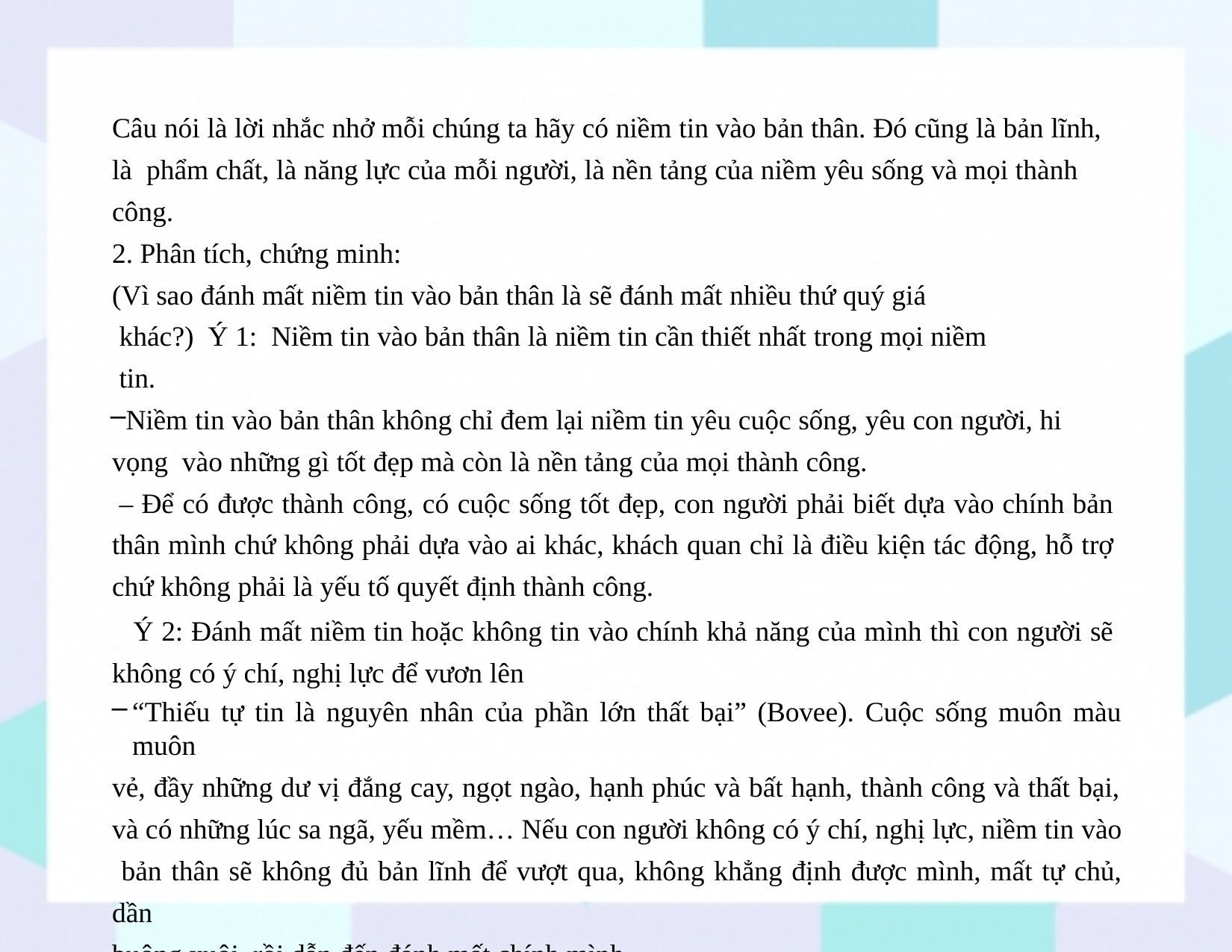

Câu nói là lời nhắc nhở mỗi chúng ta hãy có niềm tin vào bản thân. Đó cũng là bản lĩnh, là  phẩm chất, là năng lực của mỗi người, là nền tảng của niềm yêu sống và mọi thành công.
2. Phân tích, chứng minh:
(Vì sao đánh mất niềm tin vào bản thân là sẽ đánh mất nhiều thứ quý giá khác?)  Ý 1:  Niềm tin vào bản thân là niềm tin cần thiết nhất trong mọi niềm tin.
Niềm tin vào bản thân không chỉ đem lại niềm tin yêu cuộc sống, yêu con người, hi vọng  vào những gì tốt đẹp mà còn là nền tảng của mọi thành công.
– Để có được thành công, có cuộc sống tốt đẹp, con người phải biết dựa vào chính bản  thân mình chứ không phải dựa vào ai khác, khách quan chỉ là điều kiện tác động, hỗ trợ  chứ không phải là yếu tố quyết định thành công.
Ý 2: Đánh mất niềm tin hoặc không tin vào chính khả năng của mình thì con người sẽ  không có ý chí, nghị lực để vươn lên
“Thiếu tự tin là nguyên nhân của phần lớn thất bại” (Bovee). Cuộc sống muôn màu muôn
vẻ, đầy những dư vị đắng cay, ngọt ngào, hạnh phúc và bất hạnh, thành công và thất bại,
và có những lúc sa ngã, yếu mềm… Nếu con người không có ý chí, nghị lực, niềm tin vào  bản thân sẽ không đủ bản lĩnh để vượt qua, không khẳng định được mình, mất tự chủ, dần
buông xuôi, rồi dẫn đến đánh mất chính mình.